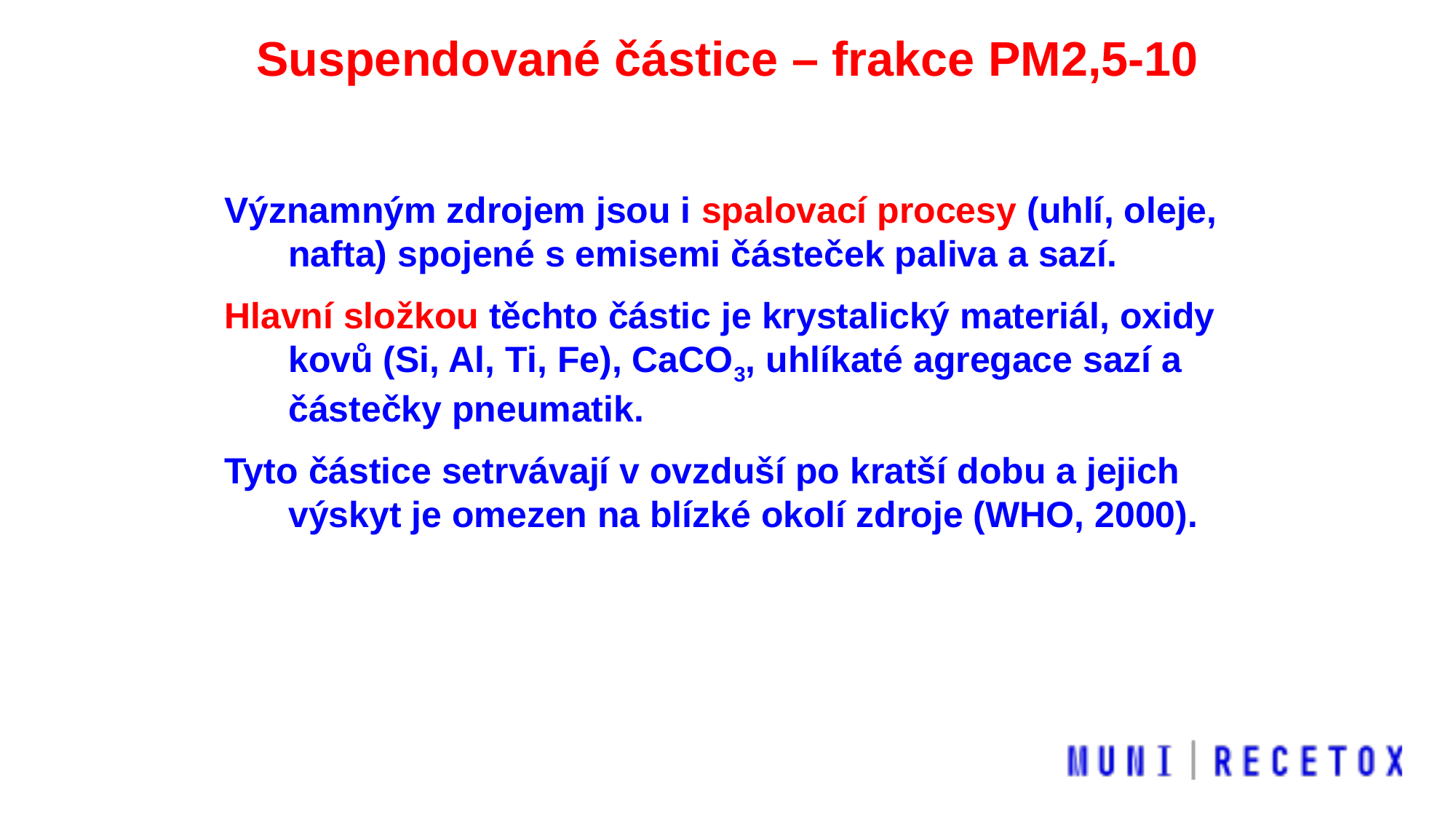

Suspendované částice – frakce PM2,5-10
Významným zdrojem jsou i spalovací procesy (uhlí, oleje, nafta) spojené s emisemi částeček paliva a sazí.
Hlavní složkou těchto částic je krystalický materiál, oxidy kovů (Si, Al, Ti, Fe), CaCO3, uhlíkaté agregace sazí a částečky pneumatik.
Tyto částice setrvávají v ovzduší po kratší dobu a jejich výskyt je omezen na blízké okolí zdroje (WHO, 2000).